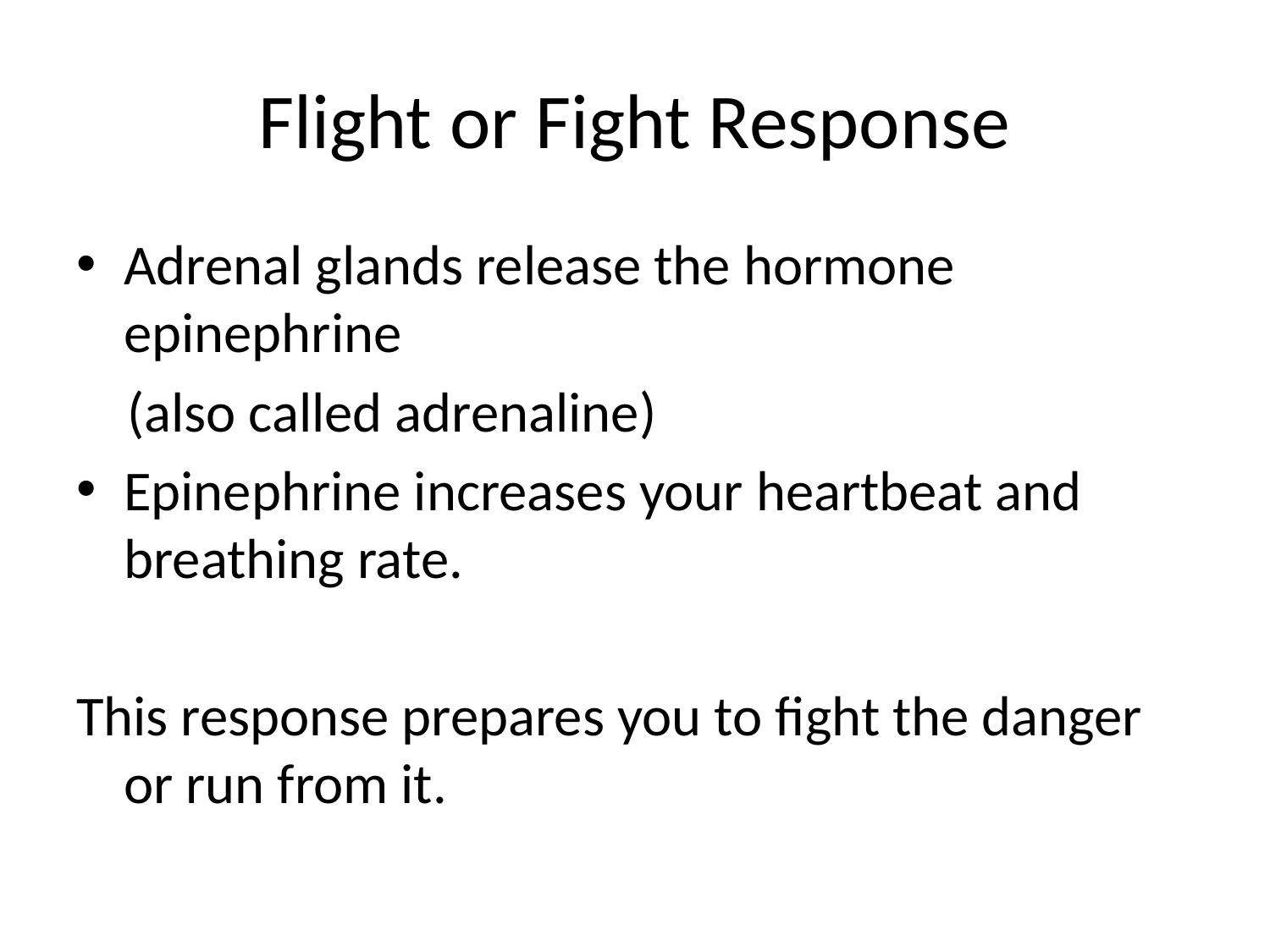

# Flight or Fight Response
Adrenal glands release the hormone epinephrine
    (also called adrenaline)
Epinephrine increases your heartbeat and breathing rate.

This response prepares you to fight the danger or run from it.